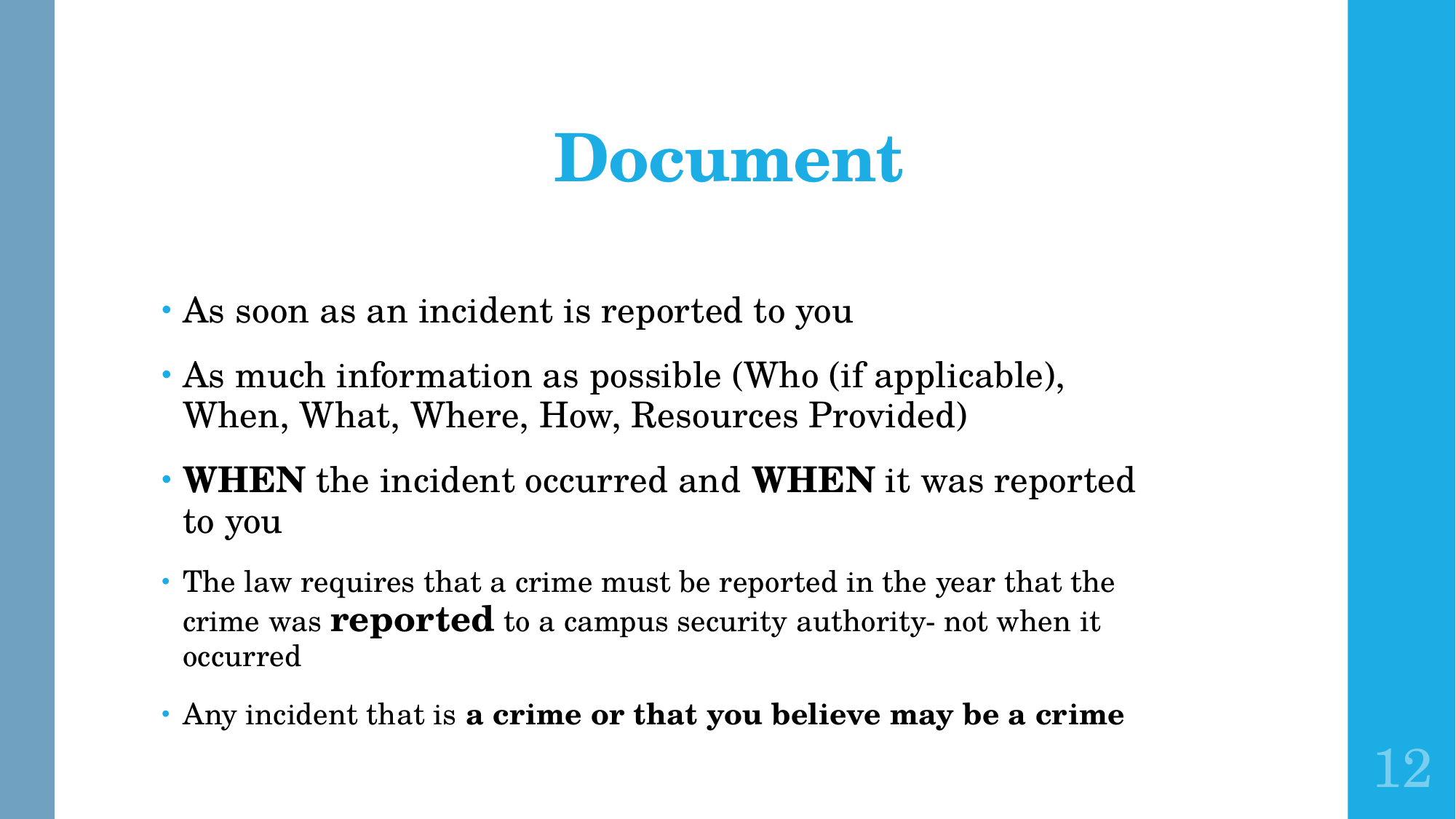

# Document

As soon as an incident is reported to you
As much information as possible (Who (if applicable), When, What, Where, How, Resources Provided)
WHEN the incident occurred and WHEN it was reported to you
The law requires that a crime must be reported in the year that the crime was reported to a campus security authority- not when it occurred
Any incident that is a crime or that you believe may be a crime

12